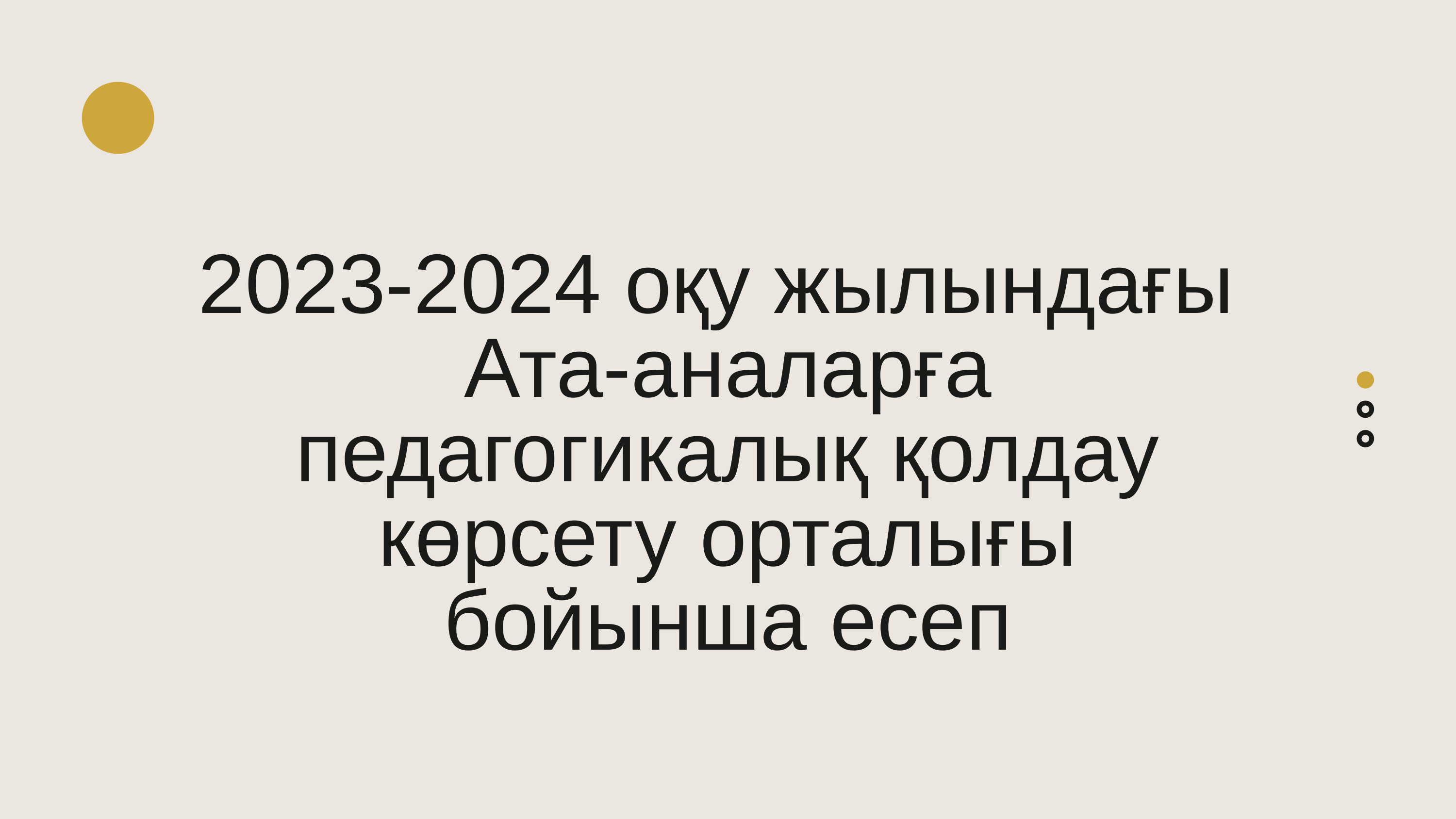

2023-2024 оқу жылындағы
Ата-аналарға педагогикалық қолдау көрсету орталығы бойынша есеп